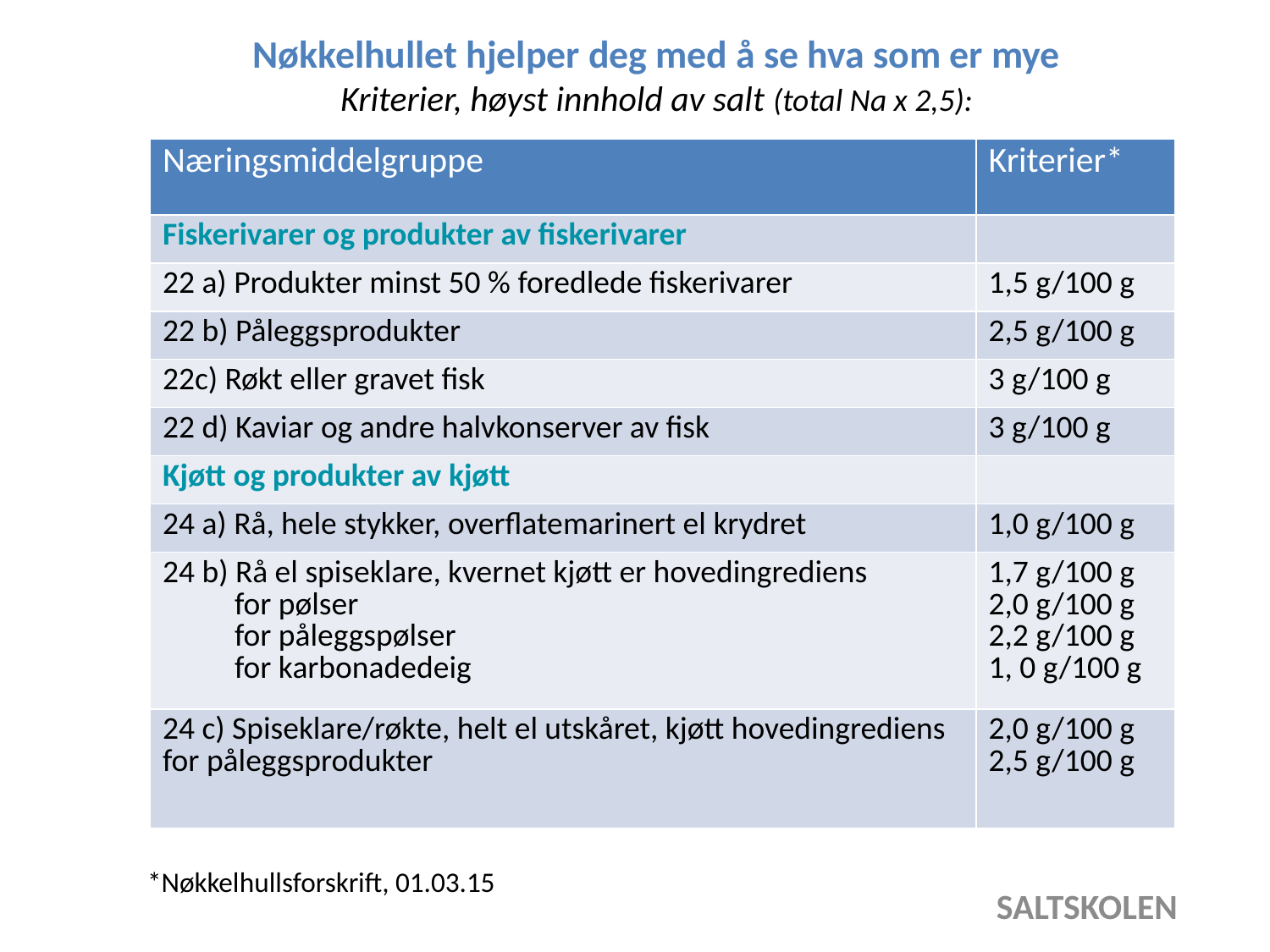

# Nøkkelhullet hjelper deg med å se hva som er mye Kriterier, høyst innhold av salt (total Na x 2,5):
| Næringsmiddelgruppe | Kriterier\* |
| --- | --- |
| Fiskerivarer og produkter av fiskerivarer |  |
| 22 a) Produkter minst 50 % foredlede fiskerivarer | 1,5 g/100 g |
| 22 b) Påleggsprodukter | 2,5 g/100 g |
| 22c) Røkt eller gravet fisk | 3 g/100 g |
| 22 d) Kaviar og andre halvkonserver av fisk | 3 g/100 g |
| Kjøtt og produkter av kjøtt |  |
| 24 a) Rå, hele stykker, overflatemarinert el krydret | 1,0 g/100 g |
| 24 b) Rå el spiseklare, kvernet kjøtt er hovedingrediens for pølser for påleggspølser for karbonadedeig | 1,7 g/100 g 2,0 g/100 g 2,2 g/100 g 1, 0 g/100 g |
| 24 c) Spiseklare/røkte, helt el utskåret, kjøtt hovedingrediens for påleggsprodukter | 2,0 g/100 g 2,5 g/100 g |
*Nøkkelhullsforskrift, 01.03.15
SALTSKOLEN